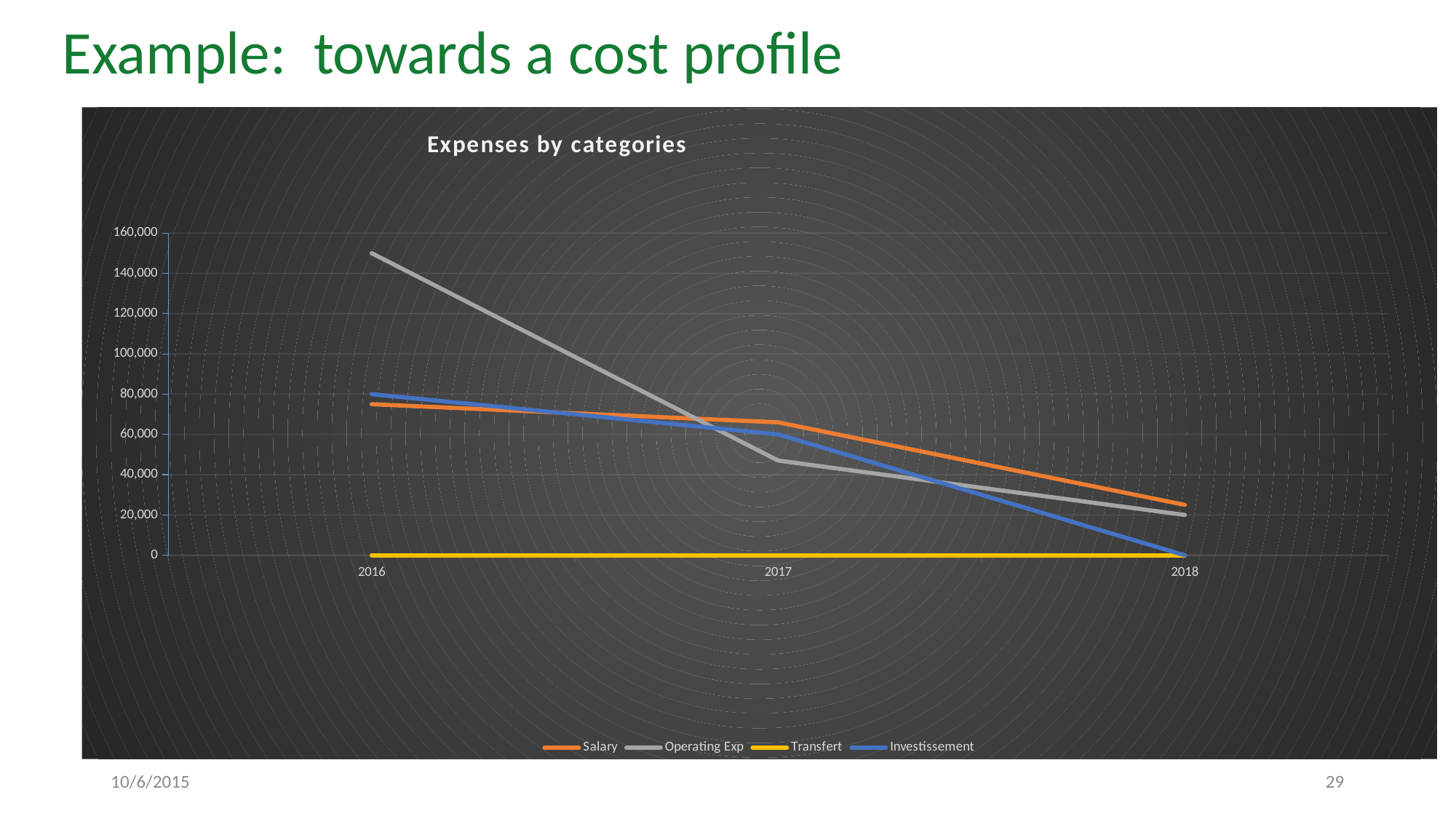

# Example:  towards a cost profile

### Chart:

| Category | Salary | Operating Exp | Transfert | Investissement |
|---|---|---|---|---|
| 2016 | 75000.0 | 150000.0 | 0.0 | 80000.0 |
| 2017 | 66000.0 | 47000.0 | 0.0 | 60000.0 |
| 2018 | 25000.0 | 20000.0 | 0.0 | 0.0 |
10/6/2015
29